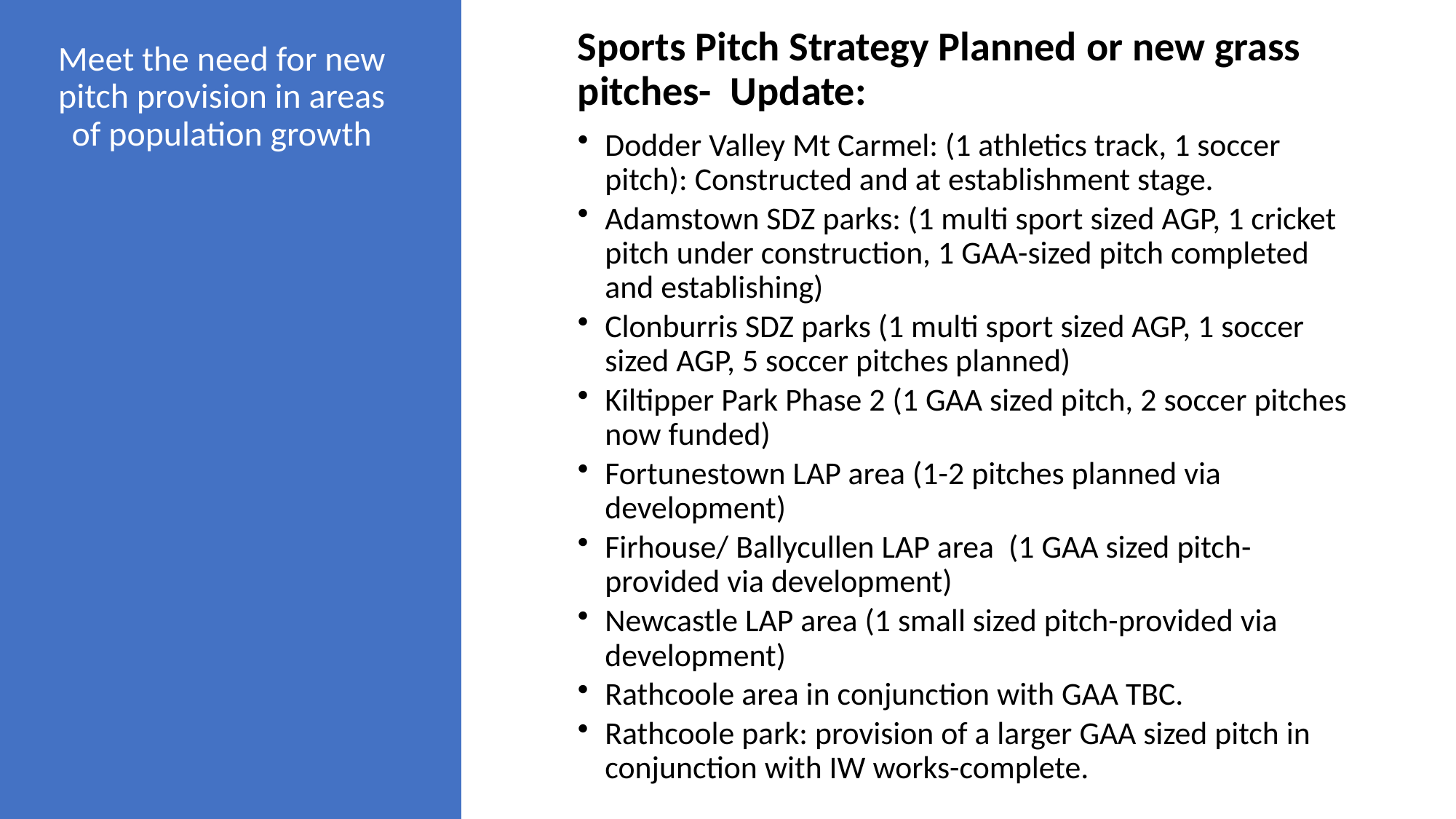

Sports Pitch Strategy Planned or new grass pitches-  Update:
Dodder Valley Mt Carmel: (1 athletics track, 1 soccer pitch): Constructed and at establishment stage.
Adamstown SDZ parks: (1 multi sport sized AGP, 1 cricket pitch under construction, 1 GAA-sized pitch completed and establishing)
Clonburris SDZ parks (1 multi sport sized AGP, 1 soccer sized AGP, 5 soccer pitches planned)
Kiltipper Park Phase 2 (1 GAA sized pitch, 2 soccer pitches now funded)
Fortunestown LAP area (1-2 pitches planned via development)
Firhouse/ Ballycullen LAP area  (1 GAA sized pitch-provided via development)
Newcastle LAP area (1 small sized pitch-provided via development)
Rathcoole area in conjunction with GAA TBC.
Rathcoole park: provision of a larger GAA sized pitch in conjunction with IW works-complete.
# Meet the need for new pitch provision in areas of population growth